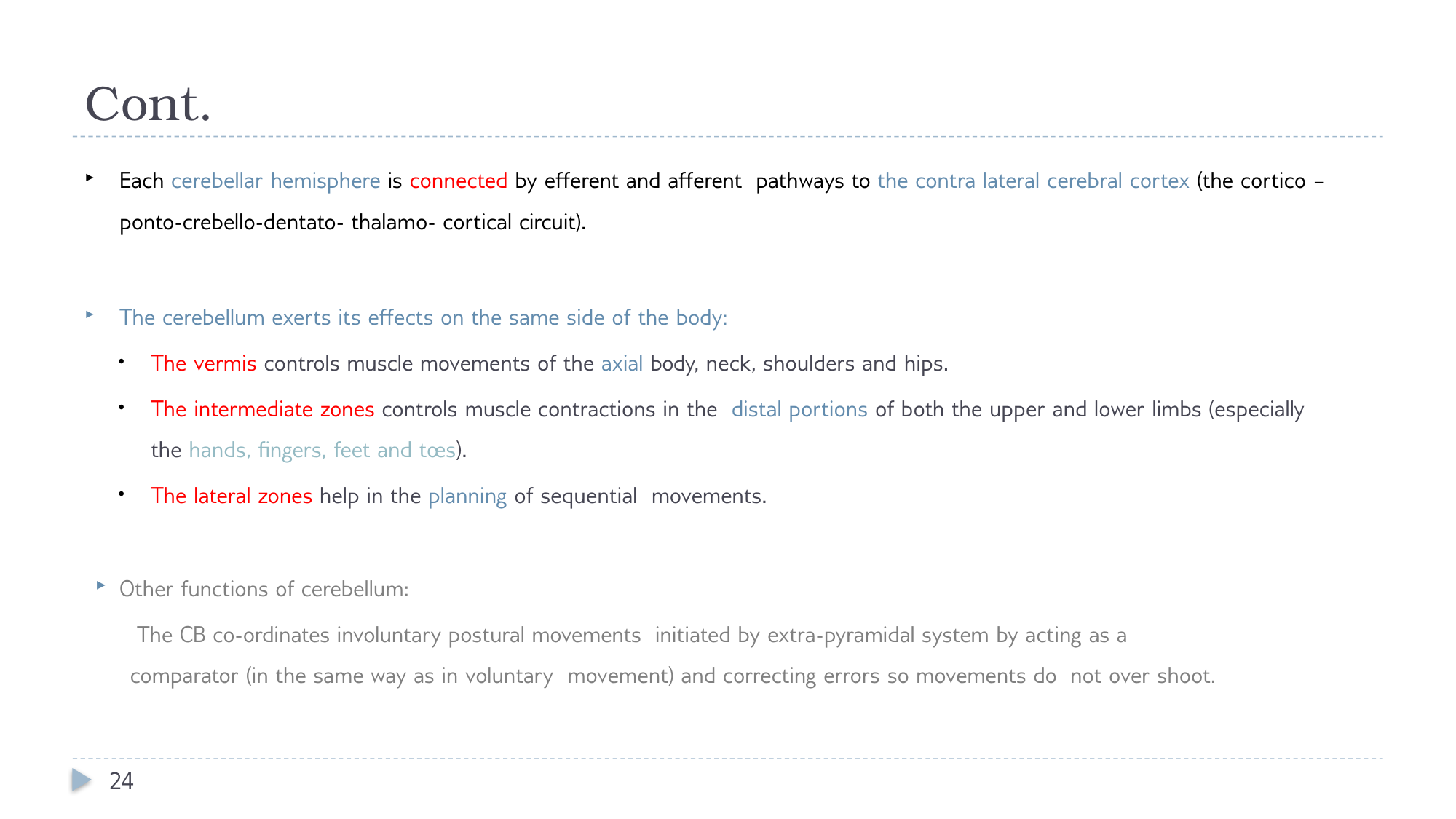

# Cont.
Each cerebellar hemisphere is connected by efferent and afferent  pathways to the contra lateral cerebral cortex (the cortico – ponto-crebello-dentato- thalamo- cortical circuit).

The cerebellum exerts its effects on the same side of the body:
The vermis controls muscle movements of the axial body, neck, shoulders and hips.
The intermediate zones controls muscle contractions in the  distal portions of both the upper and lower limbs (especially the hands, fingers, feet and toes).
The lateral zones help in the planning of sequential  movements.

Other functions of cerebellum:
 The CB co-ordinates involuntary postural movements  initiated by extra-pyramidal system by acting as a       comparator (in the same way as in voluntary  movement) and correcting errors so movements do  not over shoot.

24